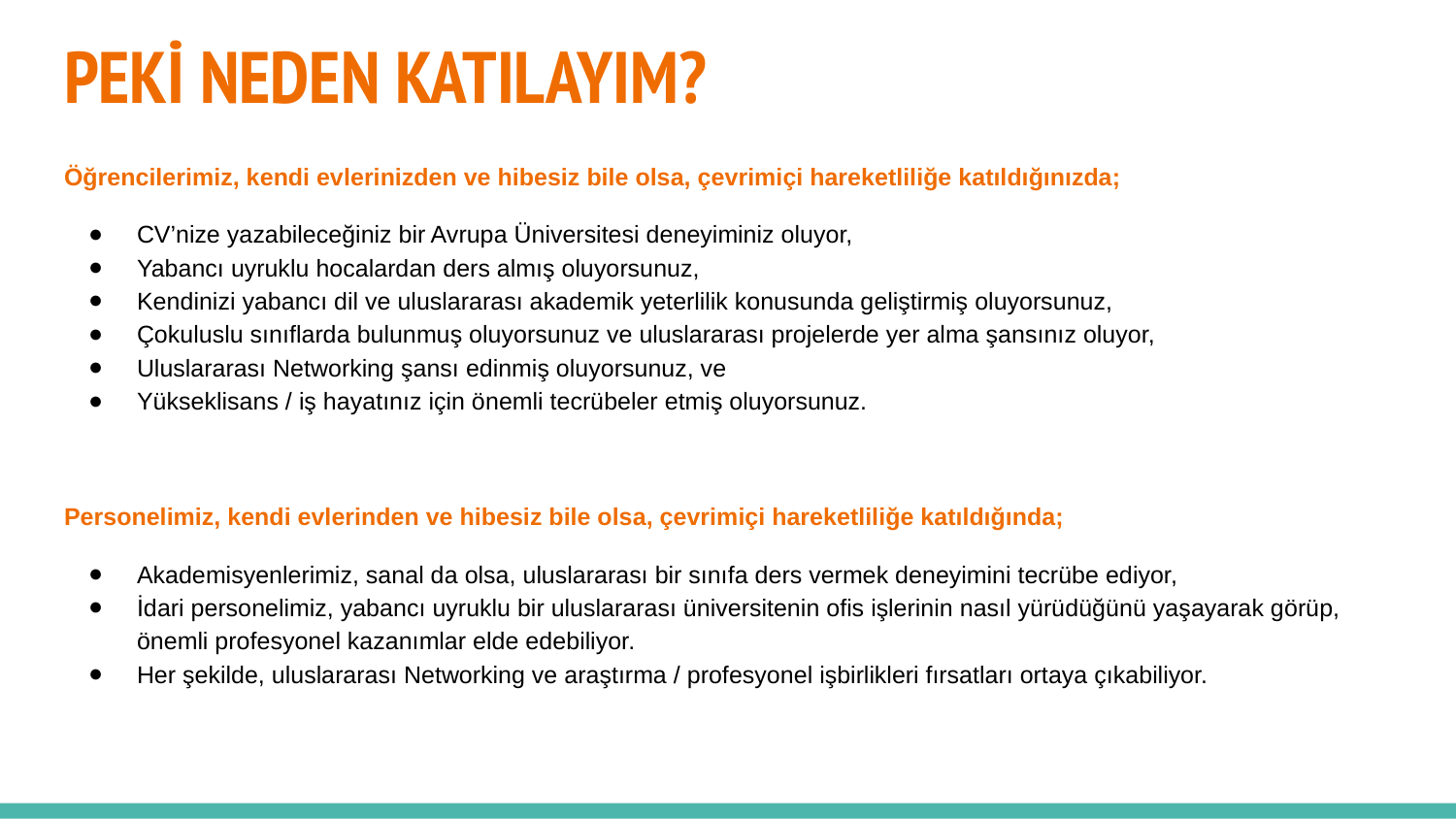

# PEKİ NEDEN KATILAYIM?
Öğrencilerimiz, kendi evlerinizden ve hibesiz bile olsa, çevrimiçi hareketliliğe katıldığınızda;
CV’nize yazabileceğiniz bir Avrupa Üniversitesi deneyiminiz oluyor,
Yabancı uyruklu hocalardan ders almış oluyorsunuz,
Kendinizi yabancı dil ve uluslararası akademik yeterlilik konusunda geliştirmiş oluyorsunuz,
Çokuluslu sınıflarda bulunmuş oluyorsunuz ve uluslararası projelerde yer alma şansınız oluyor,
Uluslararası Networking şansı edinmiş oluyorsunuz, ve
Yükseklisans / iş hayatınız için önemli tecrübeler etmiş oluyorsunuz.

Personelimiz, kendi evlerinden ve hibesiz bile olsa, çevrimiçi hareketliliğe katıldığında;
Akademisyenlerimiz, sanal da olsa, uluslararası bir sınıfa ders vermek deneyimini tecrübe ediyor,
İdari personelimiz, yabancı uyruklu bir uluslararası üniversitenin ofis işlerinin nasıl yürüdüğünü yaşayarak görüp, önemli profesyonel kazanımlar elde edebiliyor.
Her şekilde, uluslararası Networking ve araştırma / profesyonel işbirlikleri fırsatları ortaya çıkabiliyor.